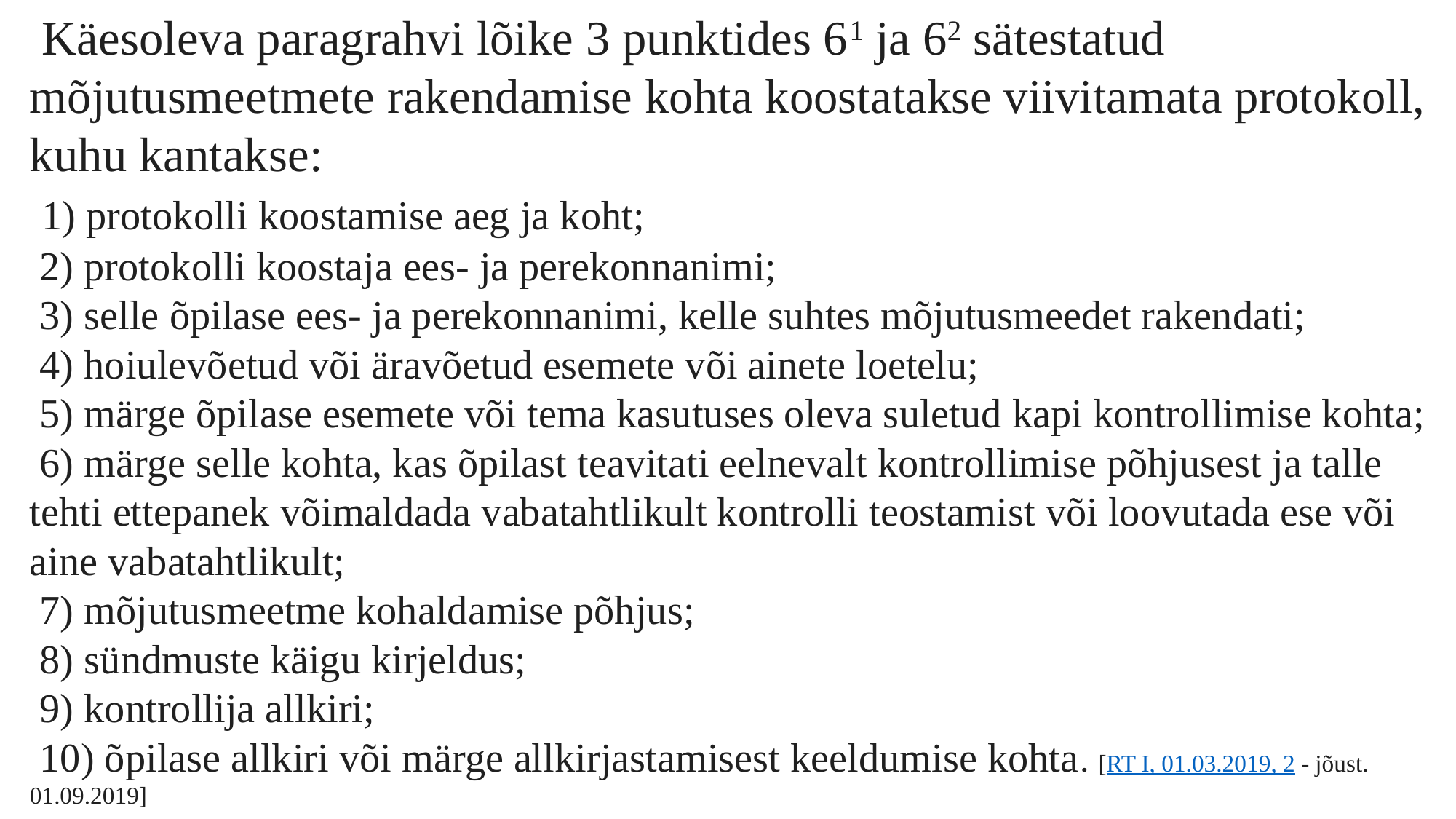

Käesoleva paragrahvi lõike 3 punktides 61 ja 62 sätestatud mõjutusmeetmete rakendamise kohta koostatakse viivitamata protokoll, kuhu kantakse:
 1) protokolli koostamise aeg ja koht;
 2) protokolli koostaja ees- ja perekonnanimi;
 3) selle õpilase ees- ja perekonnanimi, kelle suhtes mõjutusmeedet rakendati;
 4) hoiulevõetud või äravõetud esemete või ainete loetelu;
 5) märge õpilase esemete või tema kasutuses oleva suletud kapi kontrollimise kohta;
 6) märge selle kohta, kas õpilast teavitati eelnevalt kontrollimise põhjusest ja talle tehti ettepanek võimaldada vabatahtlikult kontrolli teostamist või loovutada ese või aine vabatahtlikult;
 7) mõjutusmeetme kohaldamise põhjus;
 8) sündmuste käigu kirjeldus;
 9) kontrollija allkiri;
 10) õpilase allkiri või märge allkirjastamisest keeldumise kohta. [RT I, 01.03.2019, 2 - jõust. 01.09.2019]